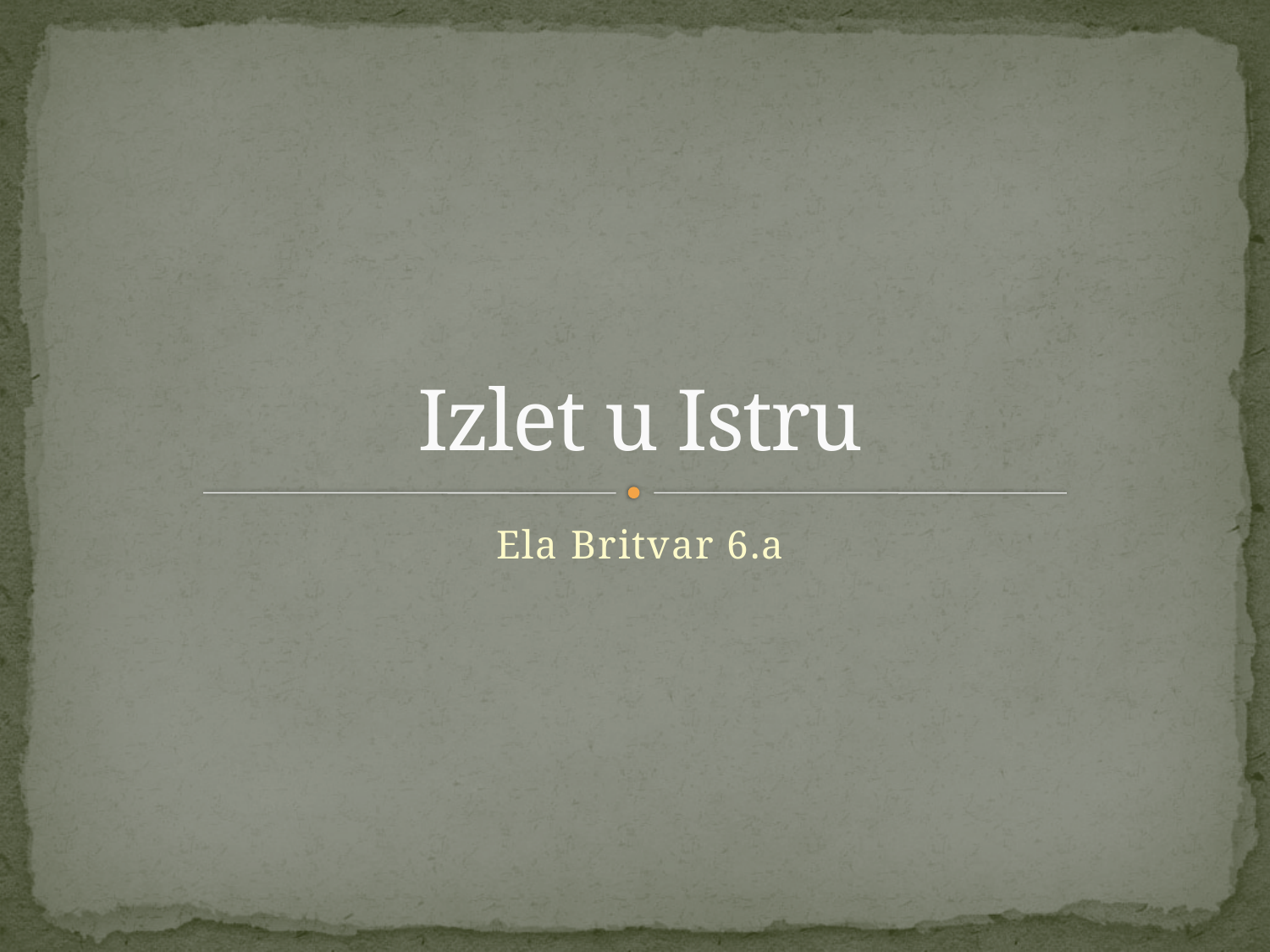

# Izlet u Istru
Ela Britvar 6.a